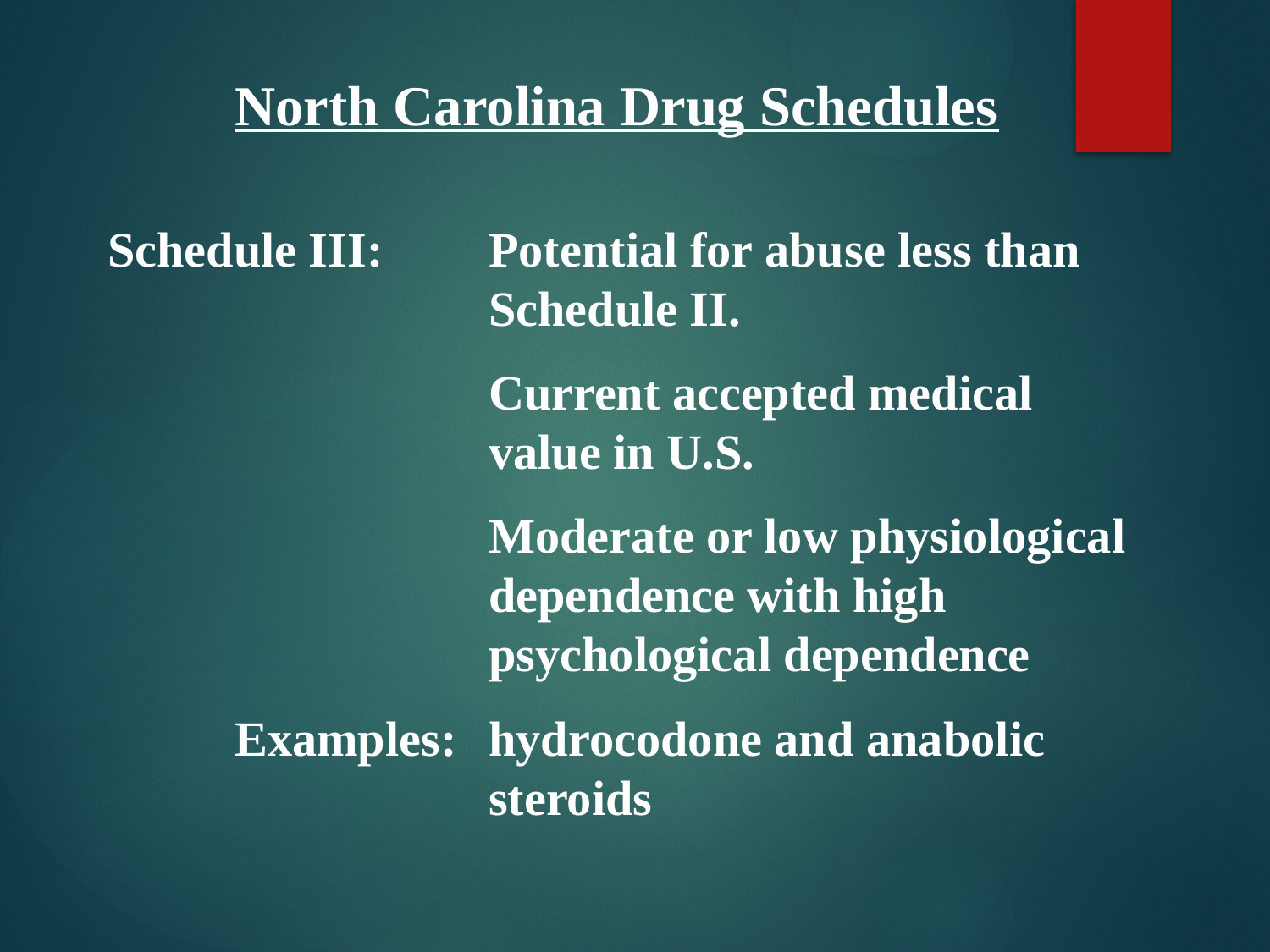

North Carolina Drug Schedules

Schedule III:	Potential for abuse less than 				Schedule II.
			Current accepted medical 				value in U.S.
			Moderate or low physiological 			dependence with high 					psychological dependence
	Examples:	hydrocodone and anabolic 				steroids